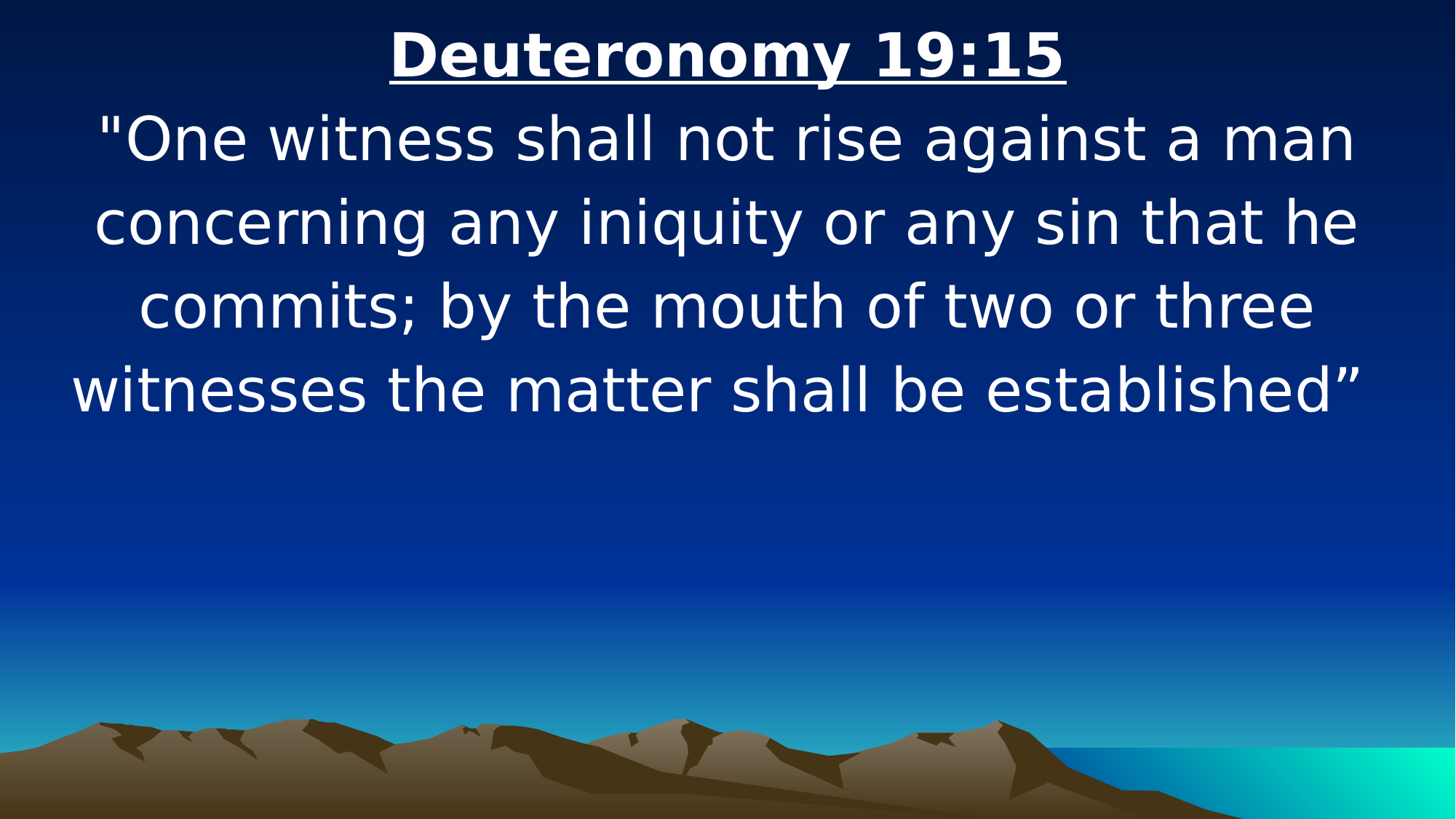

Deuteronomy 19:15
"One witness shall not rise against a man concerning any iniquity or any sin that he commits; by the mouth of two or three witnesses the matter shall be established”